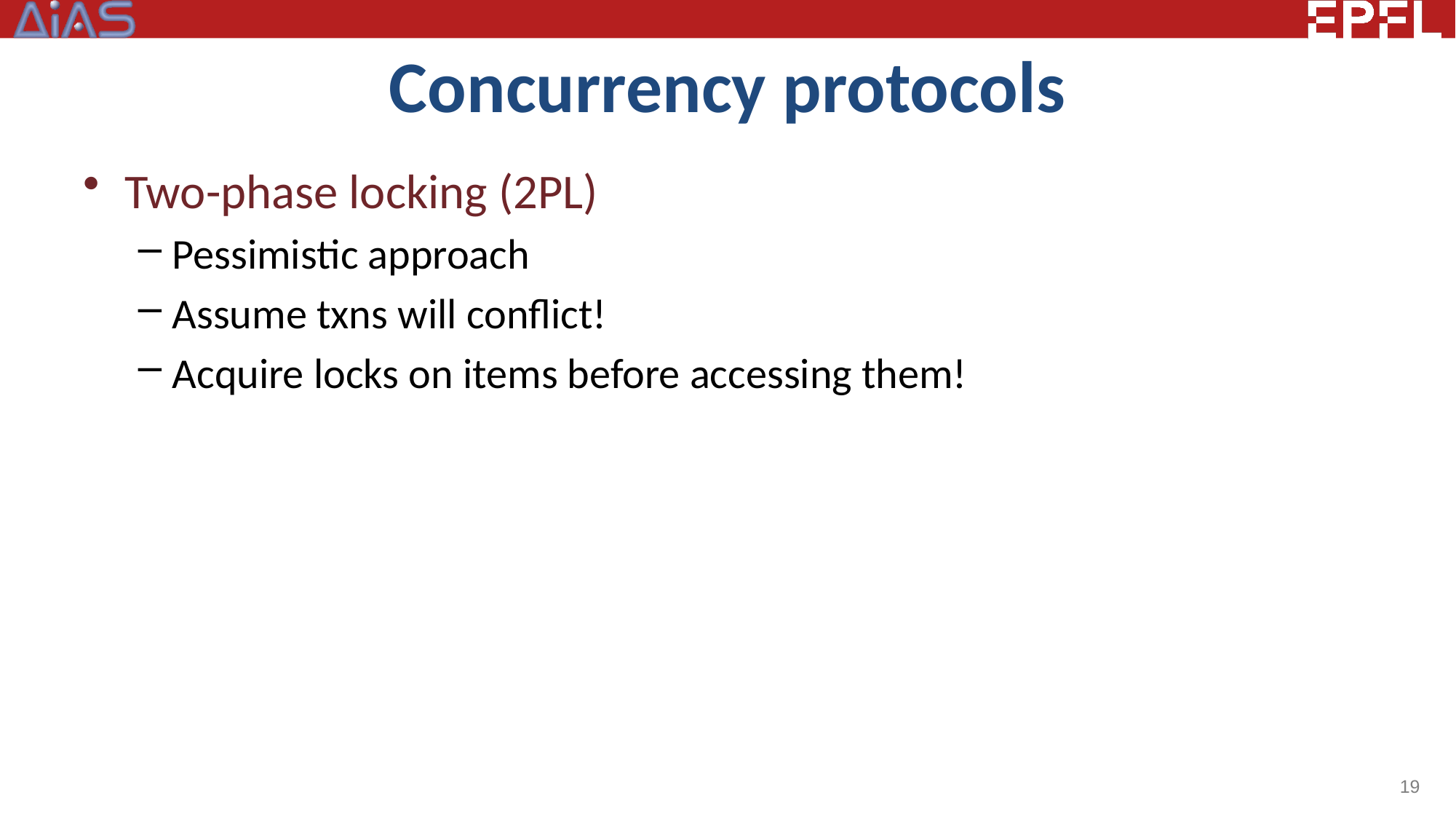

# Concurrency protocols
Two-phase locking (2PL)
Pessimistic approach
Assume txns will conflict!
Acquire locks on items before accessing them!

19